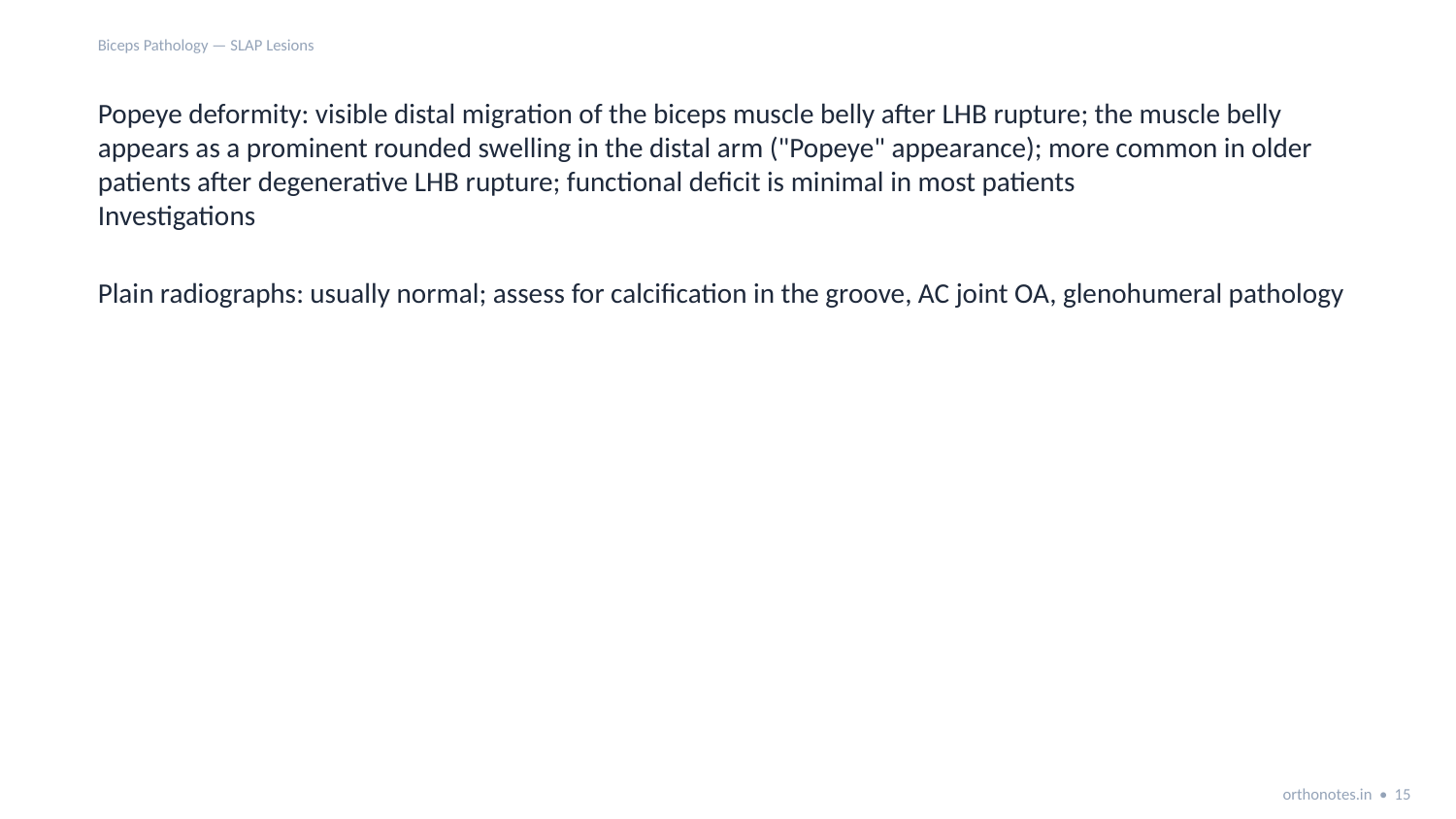

Biceps Pathology — SLAP Lesions
Popeye deformity: visible distal migration of the biceps muscle belly after LHB rupture; the muscle belly appears as a prominent rounded swelling in the distal arm ("Popeye" appearance); more common in older patients after degenerative LHB rupture; functional deficit is minimal in most patients
Investigations
Plain radiographs: usually normal; assess for calcification in the groove, AC joint OA, glenohumeral pathology
orthonotes.in  •  15